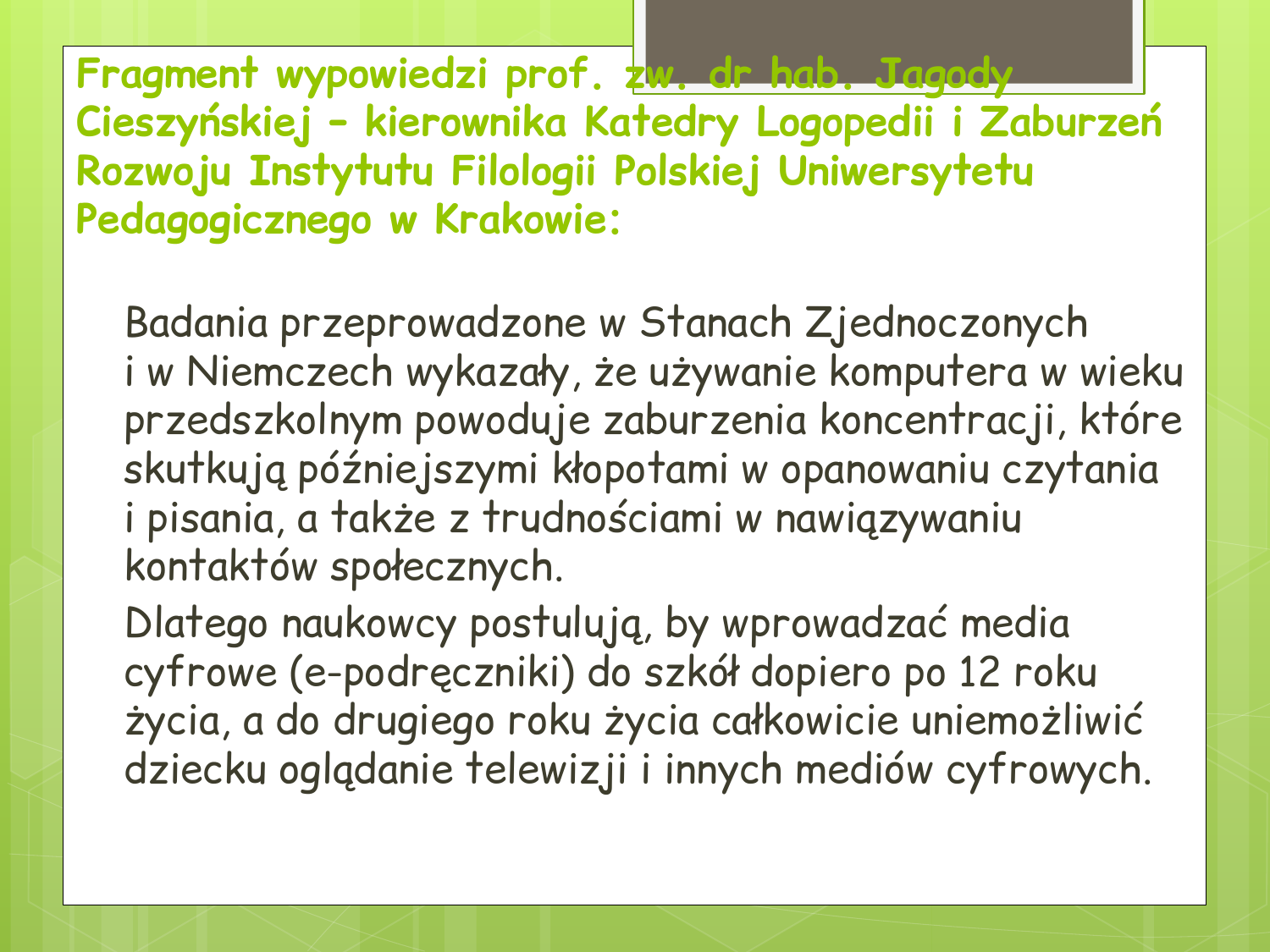

# Fragment wypowiedzi prof. zw. dr hab. Jagody Cieszyńskiej – kierownika Katedry Logopedii i Zaburzeń Rozwoju Instytutu Filologii Polskiej Uniwersytetu Pedagogicznego w Krakowie:
	Badania przeprowadzone w Stanach Zjednoczonych
i w Niemczech wykazały, że używanie komputera w wieku przedszkolnym powoduje zaburzenia koncentracji, które skutkują późniejszymi kłopotami w opanowaniu czytania
i pisania, a także z trudnościami w nawiązywaniu kontaktów społecznych.
	Dlatego naukowcy postulują, by wprowadzać media cyfrowe (e-podręczniki) do szkół dopiero po 12 roku życia, a do drugiego roku życia całkowicie uniemożliwić dziecku oglądanie telewizji i innych mediów cyfrowych.